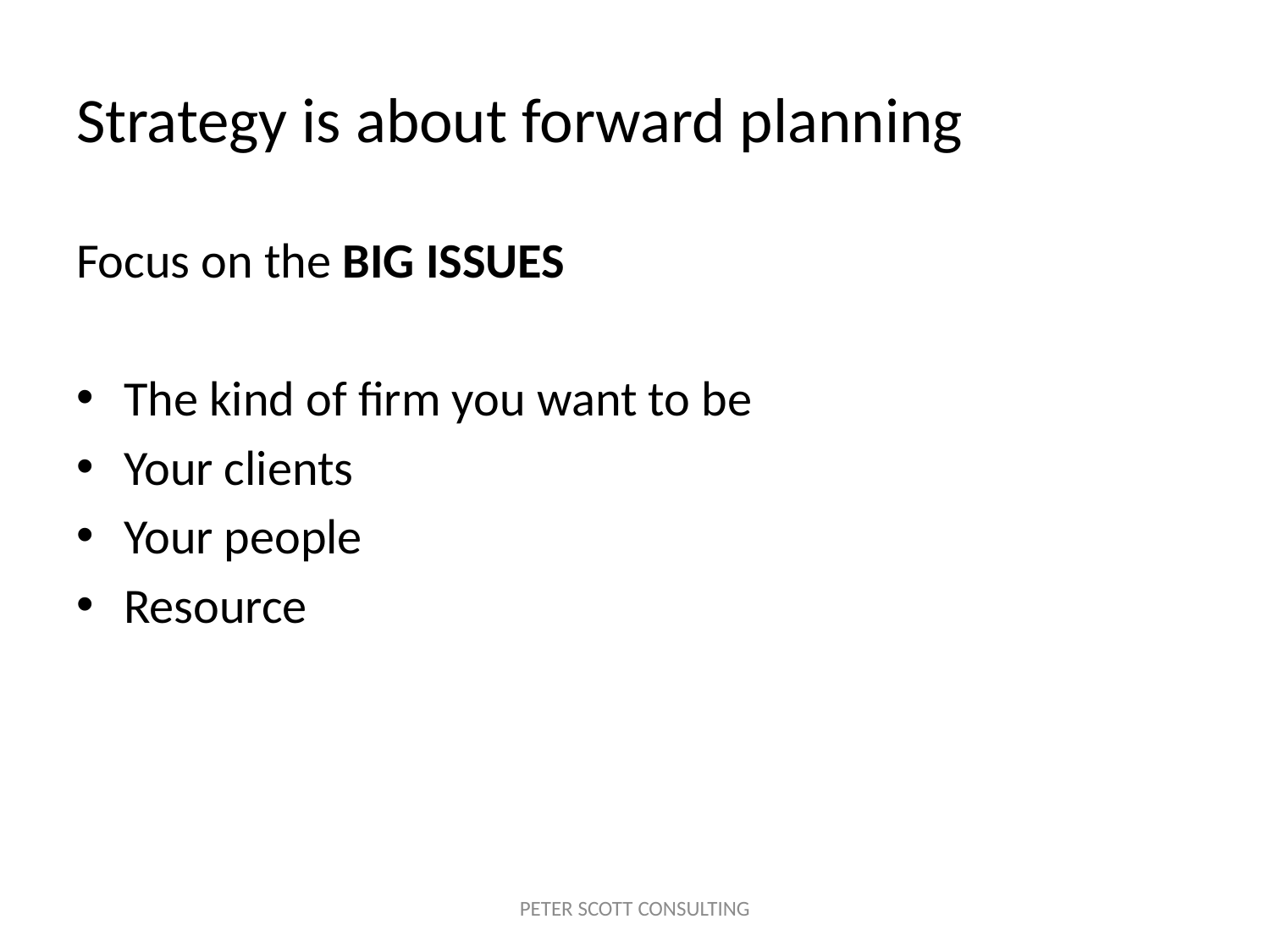

# Strategy is about forward planning
Focus on the BIG ISSUES

The kind of firm you want to be
Your clients
Your people
Resource
PETER SCOTT CONSULTING